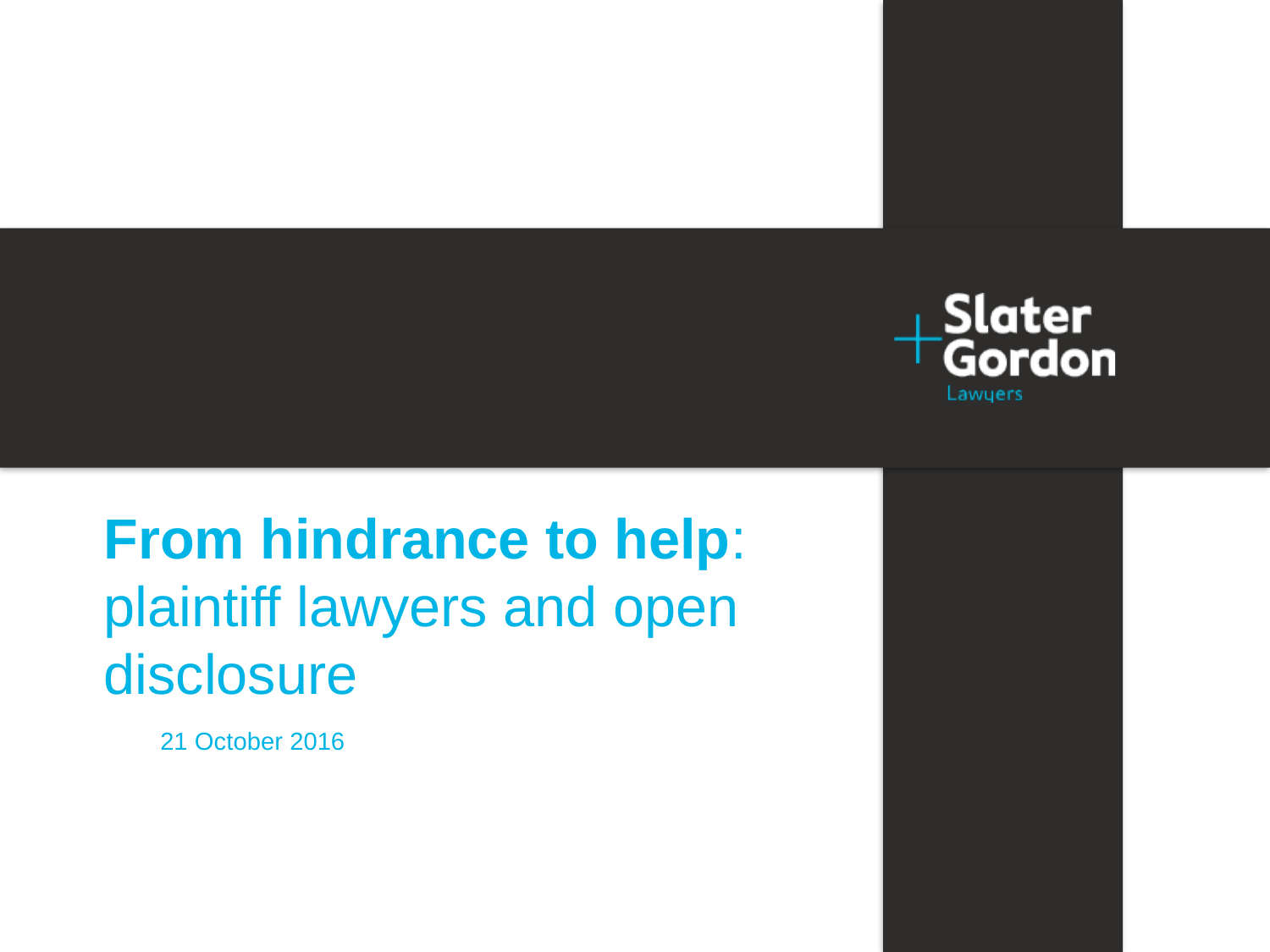

From hindrance to help: plaintiff lawyers and open disclosure
Project title
Date Month 2014
21 October 2016